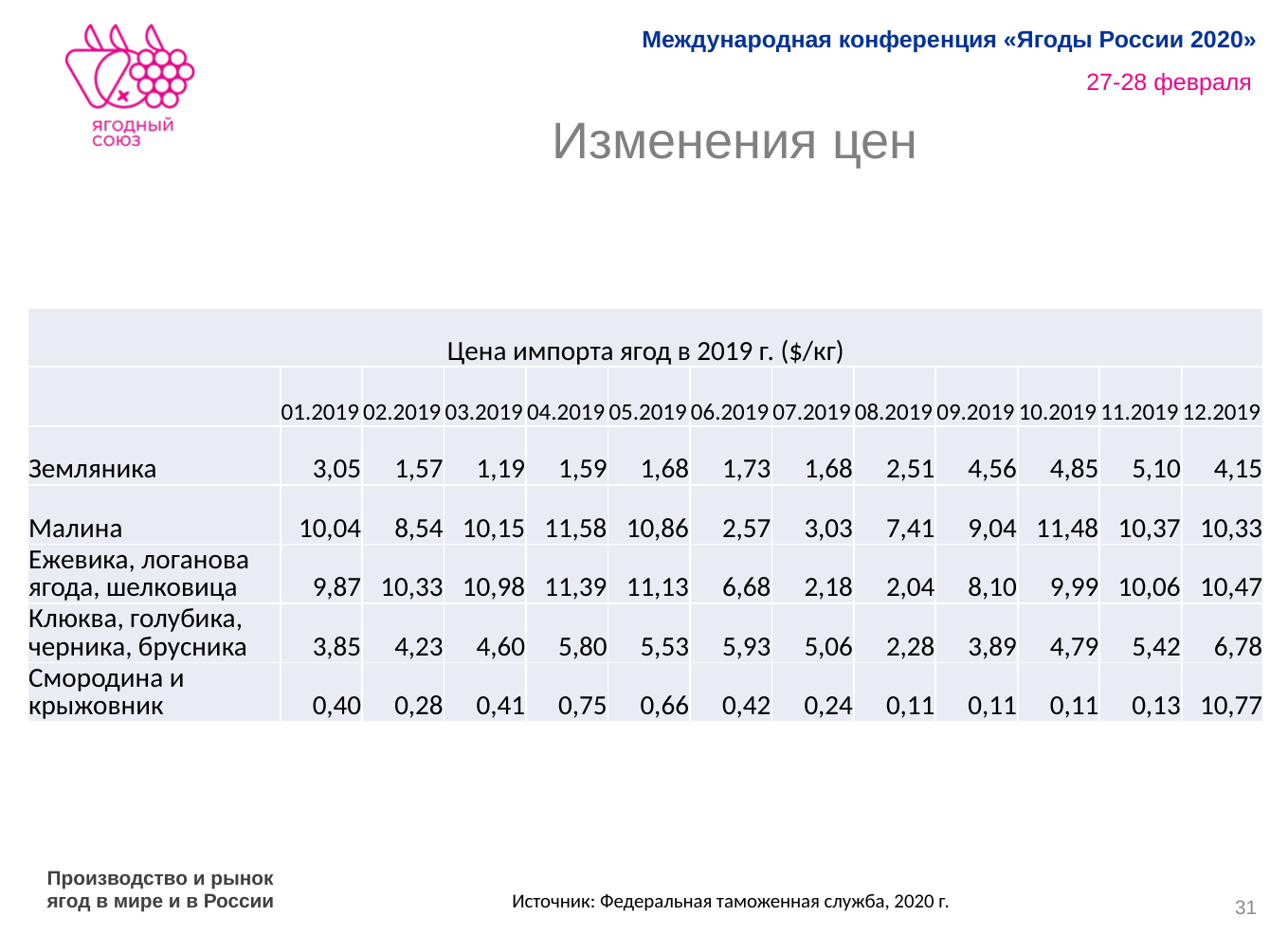

# Изменения цен
| Цена импорта ягод в 2019 г. ($/кг) |  |  |  |  |  |  |  |  |  |  |  |  |
| --- | --- | --- | --- | --- | --- | --- | --- | --- | --- | --- | --- | --- |
|  | 01.2019 | 02.2019 | 03.2019 | 04.2019 | 05.2019 | 06.2019 | 07.2019 | 08.2019 | 09.2019 | 10.2019 | 11.2019 | 12.2019 |
| Земляника | 3,05 | 1,57 | 1,19 | 1,59 | 1,68 | 1,73 | 1,68 | 2,51 | 4,56 | 4,85 | 5,10 | 4,15 |
| Малина | 10,04 | 8,54 | 10,15 | 11,58 | 10,86 | 2,57 | 3,03 | 7,41 | 9,04 | 11,48 | 10,37 | 10,33 |
| Ежевика, логанова ягода, шелковица | 9,87 | 10,33 | 10,98 | 11,39 | 11,13 | 6,68 | 2,18 | 2,04 | 8,10 | 9,99 | 10,06 | 10,47 |
| Клюква, голубика, черника, брусника | 3,85 | 4,23 | 4,60 | 5,80 | 5,53 | 5,93 | 5,06 | 2,28 | 3,89 | 4,79 | 5,42 | 6,78 |
| Смородина и крыжовник | 0,40 | 0,28 | 0,41 | 0,75 | 0,66 | 0,42 | 0,24 | 0,11 | 0,11 | 0,11 | 0,13 | 10,77 |
Производство и рынок ягод в мире и в России
Источник: Федеральная таможенная служба, 2020 г.
31